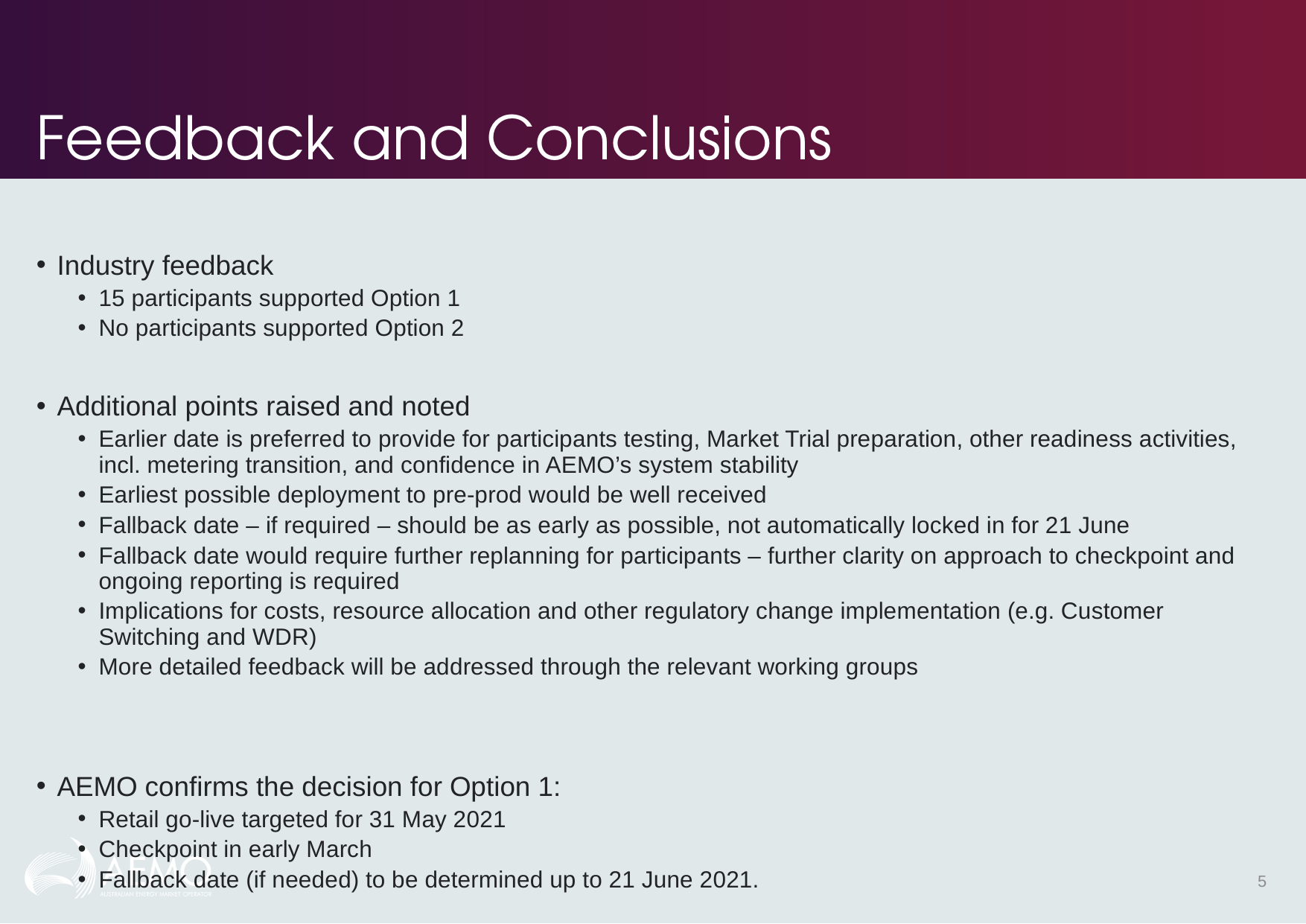

# Feedback and Conclusions
Industry feedback
15 participants supported Option 1
No participants supported Option 2

Additional points raised and noted
Earlier date is preferred to provide for participants testing, Market Trial preparation, other readiness activities, incl. metering transition, and confidence in AEMO’s system stability
Earliest possible deployment to pre-prod would be well received
Fallback date – if required – should be as early as possible, not automatically locked in for 21 June
Fallback date would require further replanning for participants – further clarity on approach to checkpoint and ongoing reporting is required
Implications for costs, resource allocation and other regulatory change implementation (e.g. Customer Switching and WDR)
More detailed feedback will be addressed through the relevant working groups

AEMO confirms the decision for Option 1:
Retail go-live targeted for 31 May 2021
Checkpoint in early March
Fallback date (if needed) to be determined up to 21 June 2021.

5